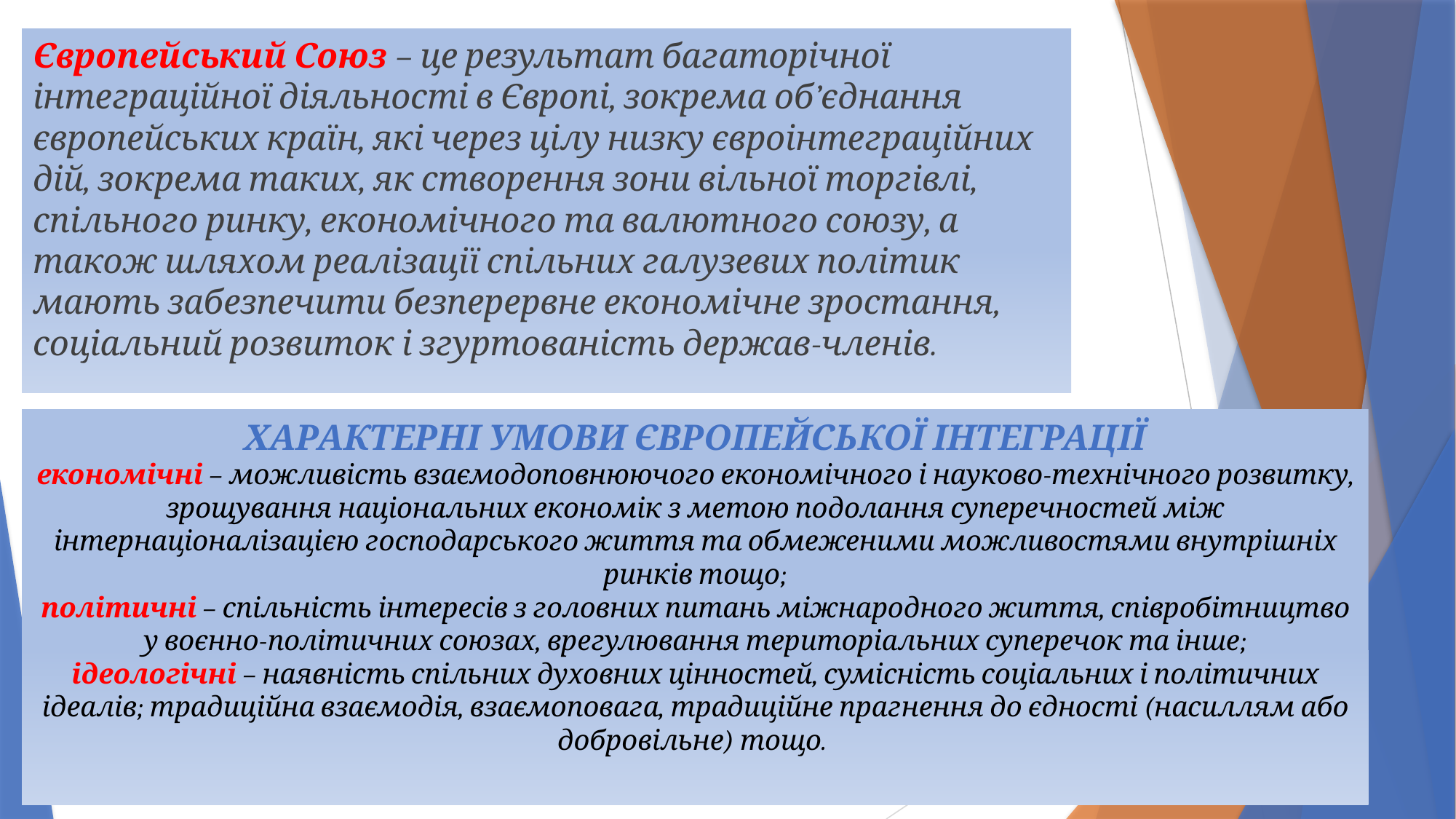

Європейський Союз – це результат багаторічної інтеграційної діяльності в Європі, зокрема об’єднання європейських країн, які через цілу низку євроінтеграційних дій, зокрема таких, як створення зони вільної торгівлі, спільного ринку, економічного та валютного союзу, а також шляхом реалізації спільних галузевих політик мають забезпечити безперервне економічне зростання, соціальний розвиток і згуртованість держав-членів.
# ХАРАКТЕРНІ УМОВИ ЄВРОПЕЙСЬКОЇ ІНТЕГРАЦІЇ економічні – можливість взаємодоповнюючого економічного і науково-технічного розвитку, зрощування національних економік з метою подолання суперечностей між інтернаціоналізацією господарського життя та обмеженими можливостями внутрішніх ринків тощо; політичні – спільність інтересів з головних питань міжнародного життя, співробітництво у воєнно-політичних союзах, врегулювання територіальних суперечок та інше; ідеологічні – наявність спільних духовних цінностей, сумісність соціальних і політичних ідеалів; традиційна взаємодія, взаємоповага, традиційне прагнення до єдності (насиллям або добровільне) тощо.